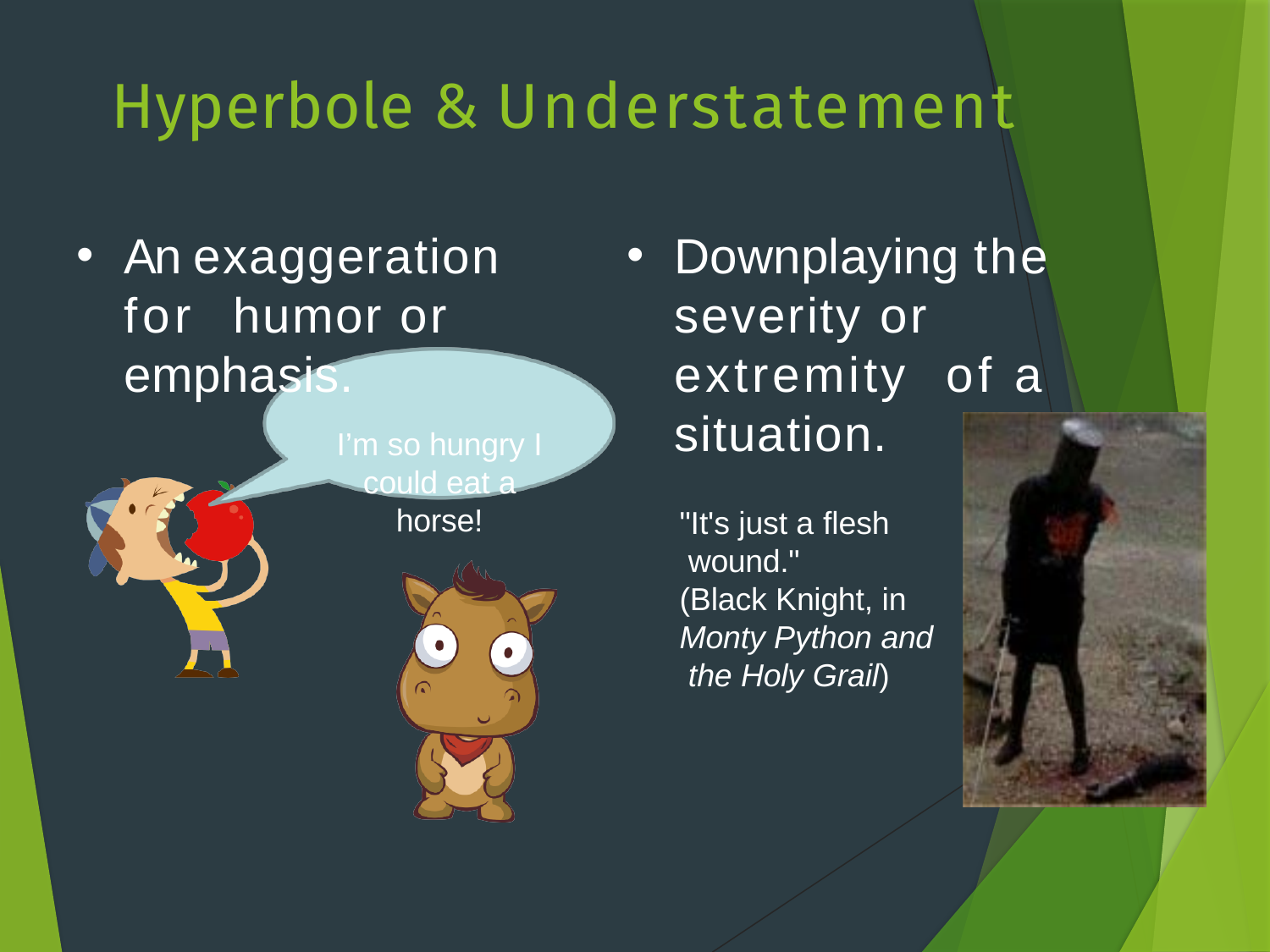

# Hyperbole & Understatement
An exaggeration for  humor or emphasis.
I’m so hungry I  could eat a  horse!
Downplaying the  severity or extremity  of a situation.

"It's just a flesh  wound."
(Black Knight, in  Monty Python and  the Holy Grail)